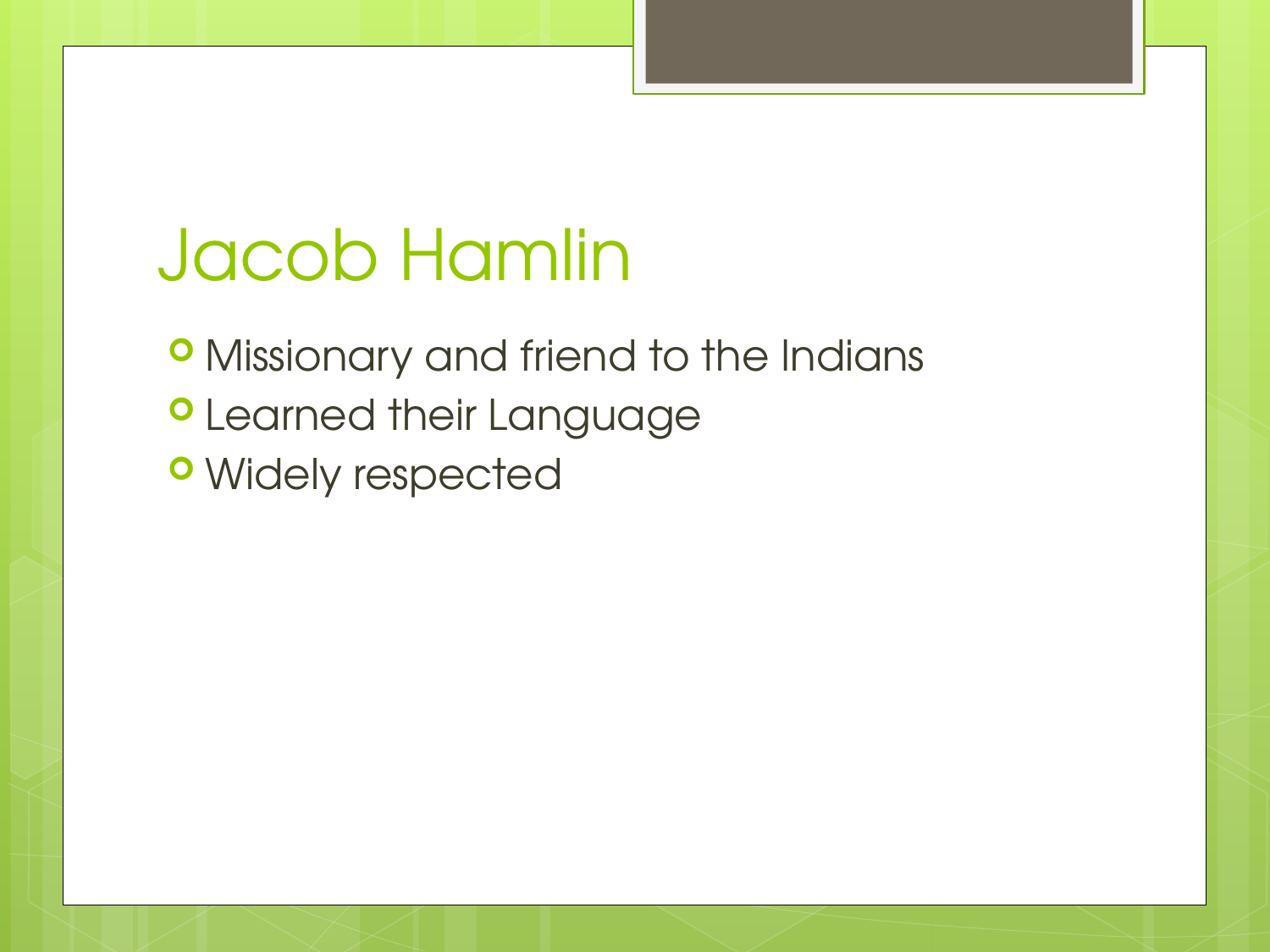

# Jacob Hamlin
Missionary and friend to the Indians
Learned their Language
Widely respected